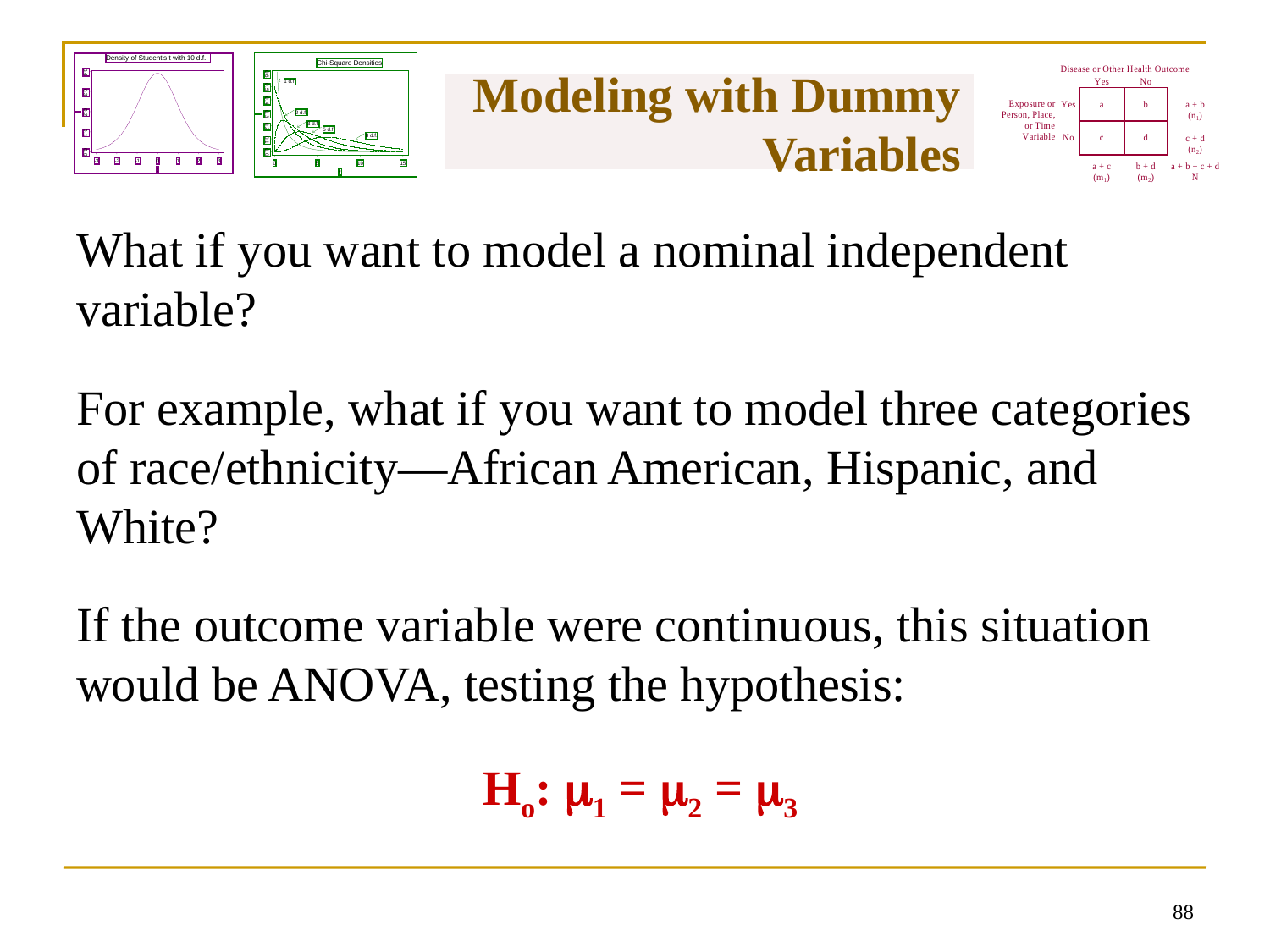

# Modeling with Dummy Variables
What if you want to model a nominal independent variable?

For example, what if you want to model three categories of race/ethnicity—African American, Hispanic, and White?

If the outcome variable were continuous, this situation would be ANOVA, testing the hypothesis:

Ho: μ1 = μ2 = μ3
88